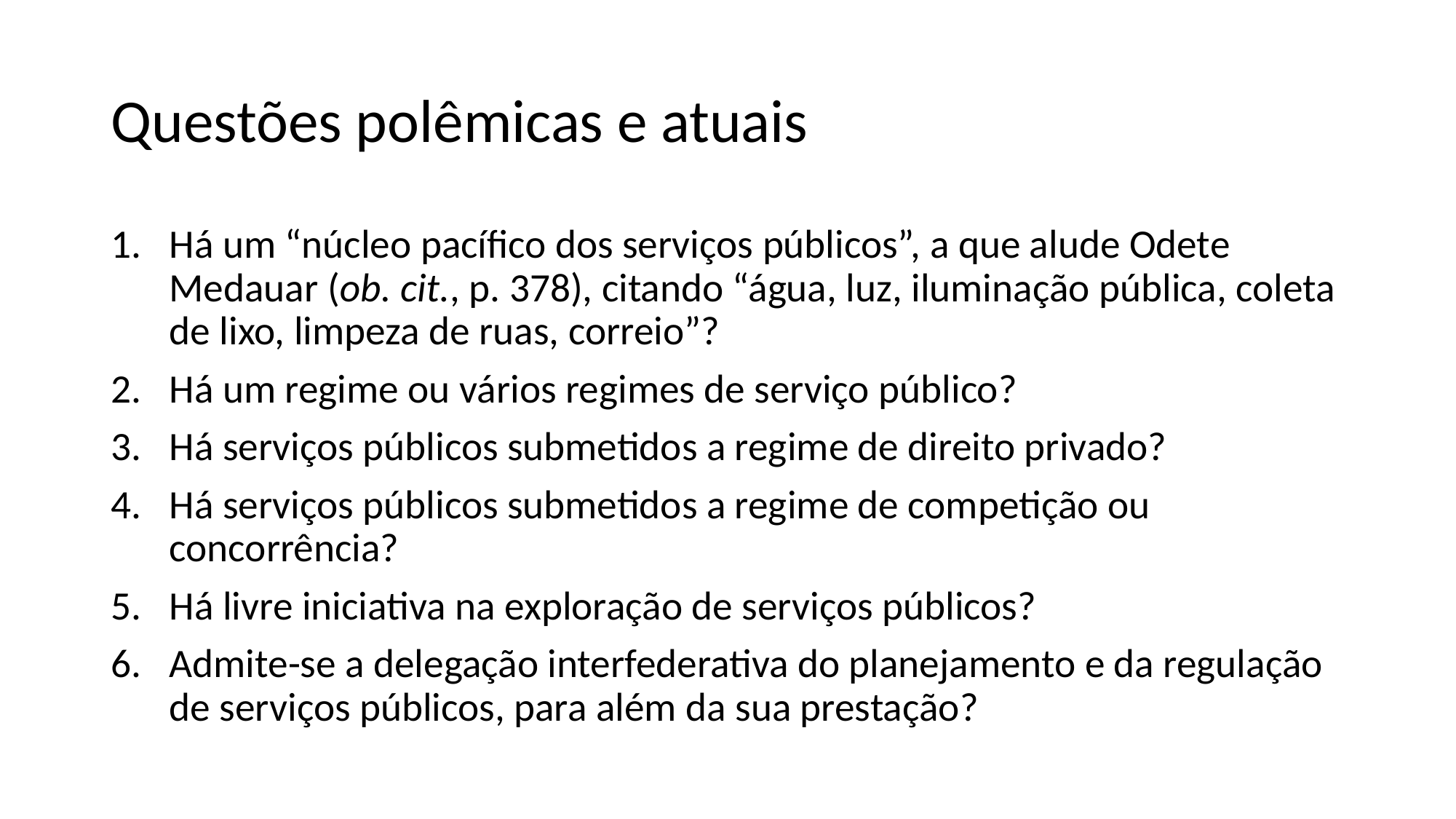

# Questões polêmicas e atuais
Há um “núcleo pacífico dos serviços públicos”, a que alude Odete Medauar (ob. cit., p. 378), citando “água, luz, iluminação pública, coleta de lixo, limpeza de ruas, correio”?
Há um regime ou vários regimes de serviço público?
Há serviços públicos submetidos a regime de direito privado?
Há serviços públicos submetidos a regime de competição ou concorrência?
Há livre iniciativa na exploração de serviços públicos?
Admite-se a delegação interfederativa do planejamento e da regulação de serviços públicos, para além da sua prestação?